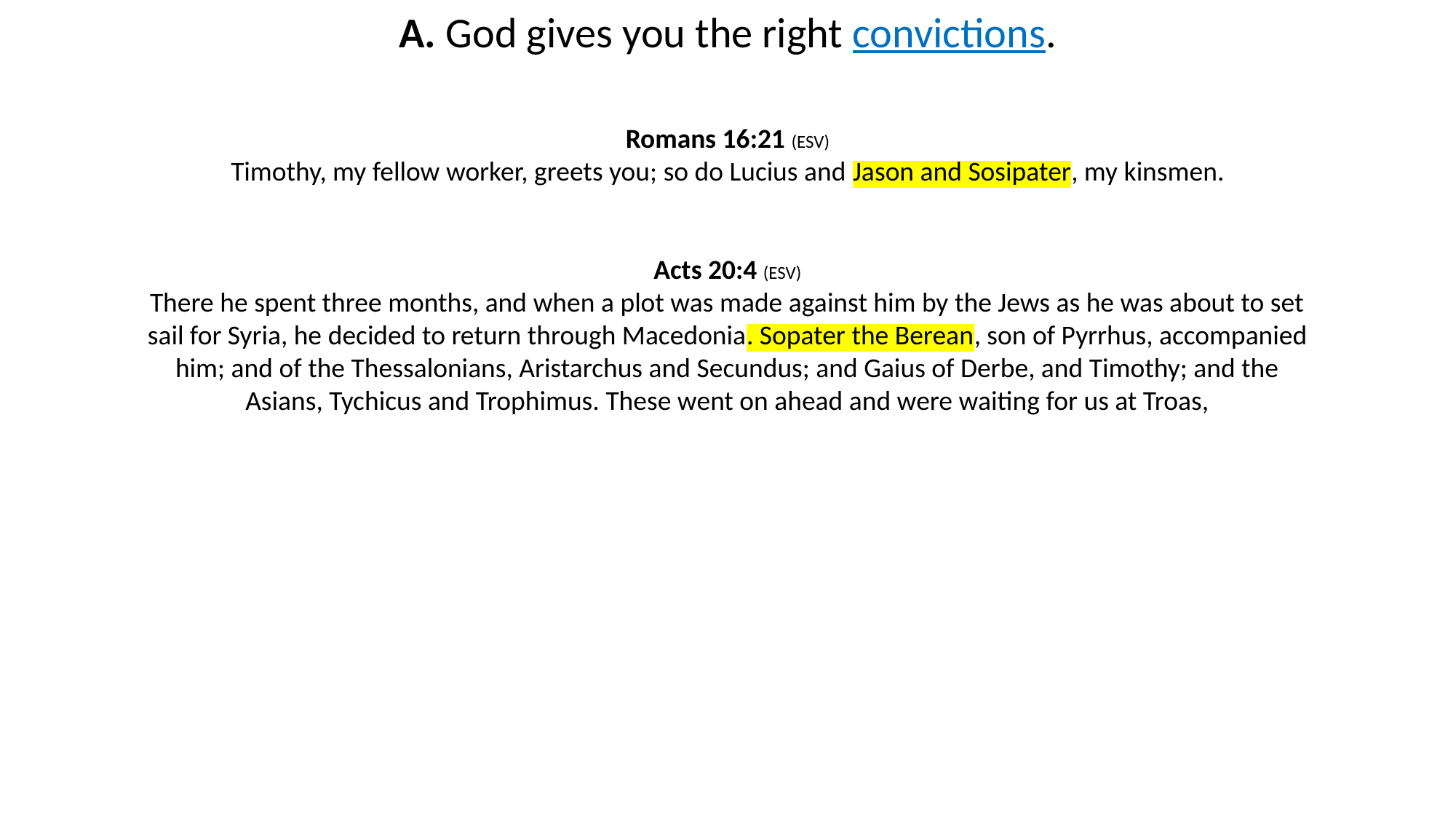

A. God gives you the right convictions.
Romans 16:21 (ESV)
Timothy, my fellow worker, greets you; so do Lucius and Jason and Sosipater, my kinsmen.
Acts 20:4 (ESV)
There he spent three months, and when a plot was made against him by the Jews as he was about to set sail for Syria, he decided to return through Macedonia. Sopater the Berean, son of Pyrrhus, accompanied him; and of the Thessalonians, Aristarchus and Secundus; and Gaius of Derbe, and Timothy; and the Asians, Tychicus and Trophimus. These went on ahead and were waiting for us at Troas,